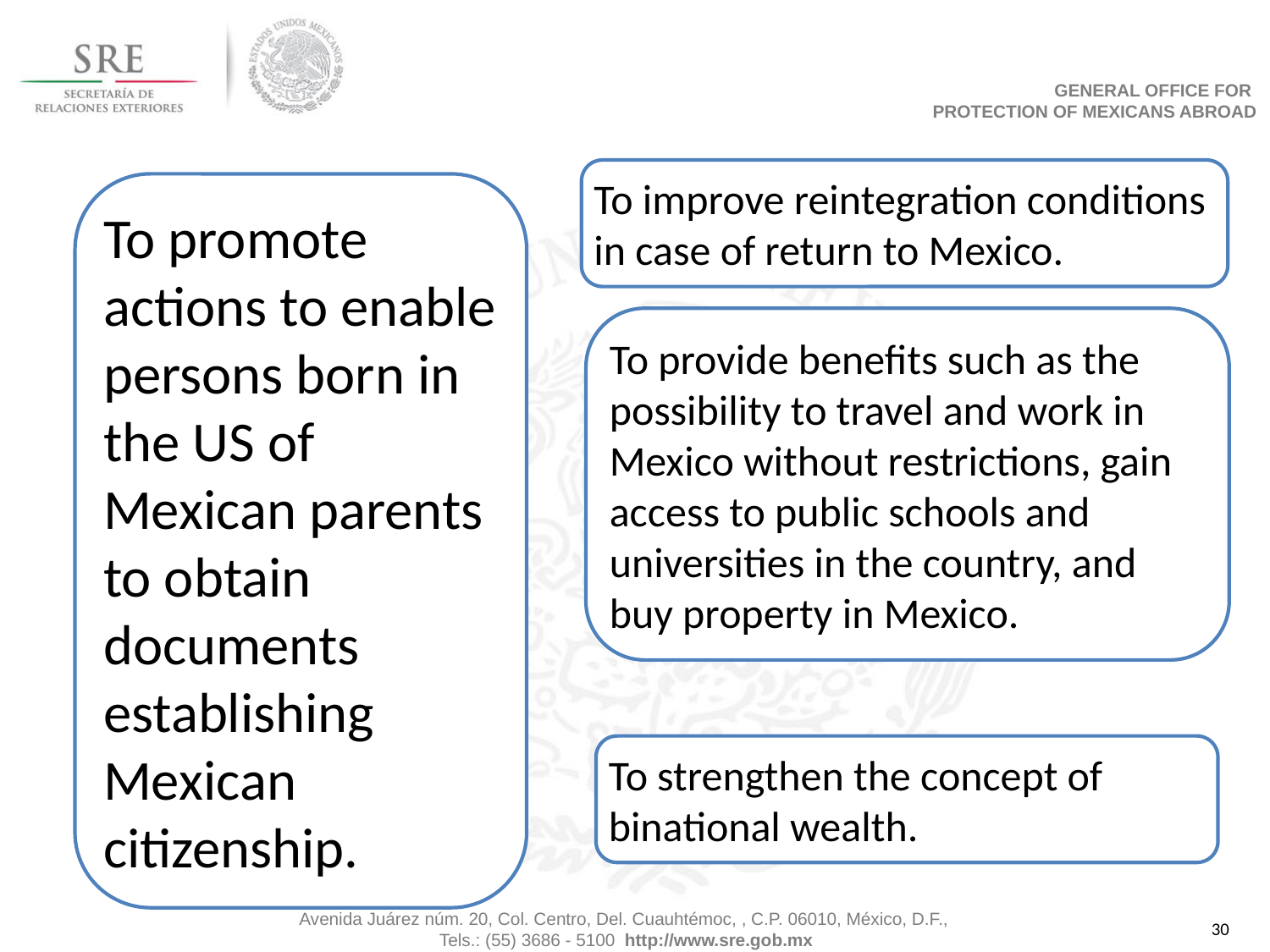

GENERAL OFFICE FOR
PROTECTION OF MEXICANS ABROAD
To improve reintegration conditions in case of return to Mexico.
To promote actions to enable persons born in the US of Mexican parents to obtain documents establishing Mexican citizenship.

To provide benefits such as the possibility to travel and work in Mexico without restrictions, gain access to public schools and universities in the country, and buy property in Mexico.
To strengthen the concept of binational wealth.
Avenida Juárez núm. 20, Col. Centro, Del. Cuauhtémoc, , C.P. 06010, México, D.F.,
Tels.: (55) 3686 - 5100  http://www.sre.gob.mx
30